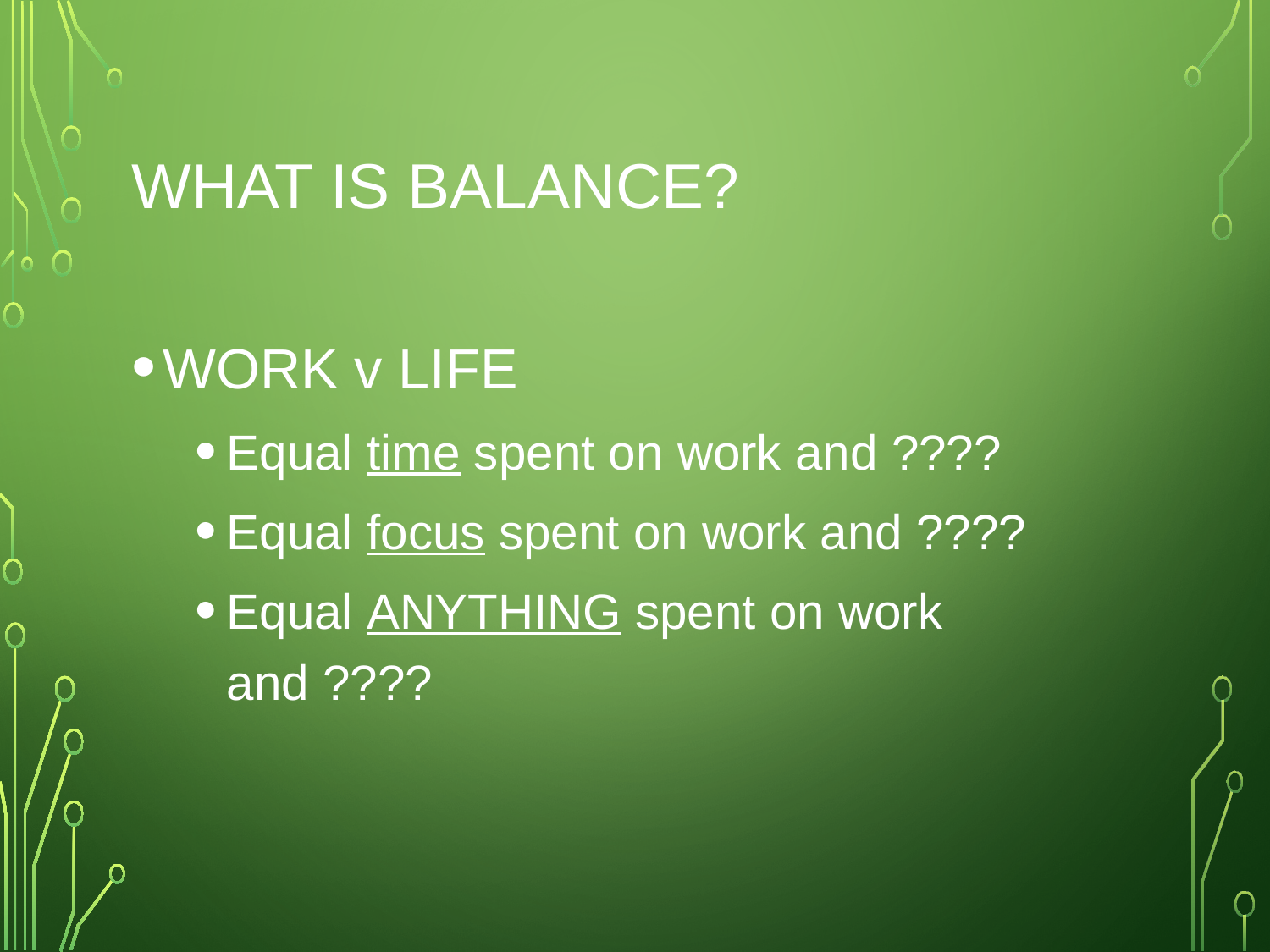

# What is Balance?
WORK v LIFE
Equal time spent on work and ????
Equal focus spent on work and ????
Equal ANYTHING spent on work and ????